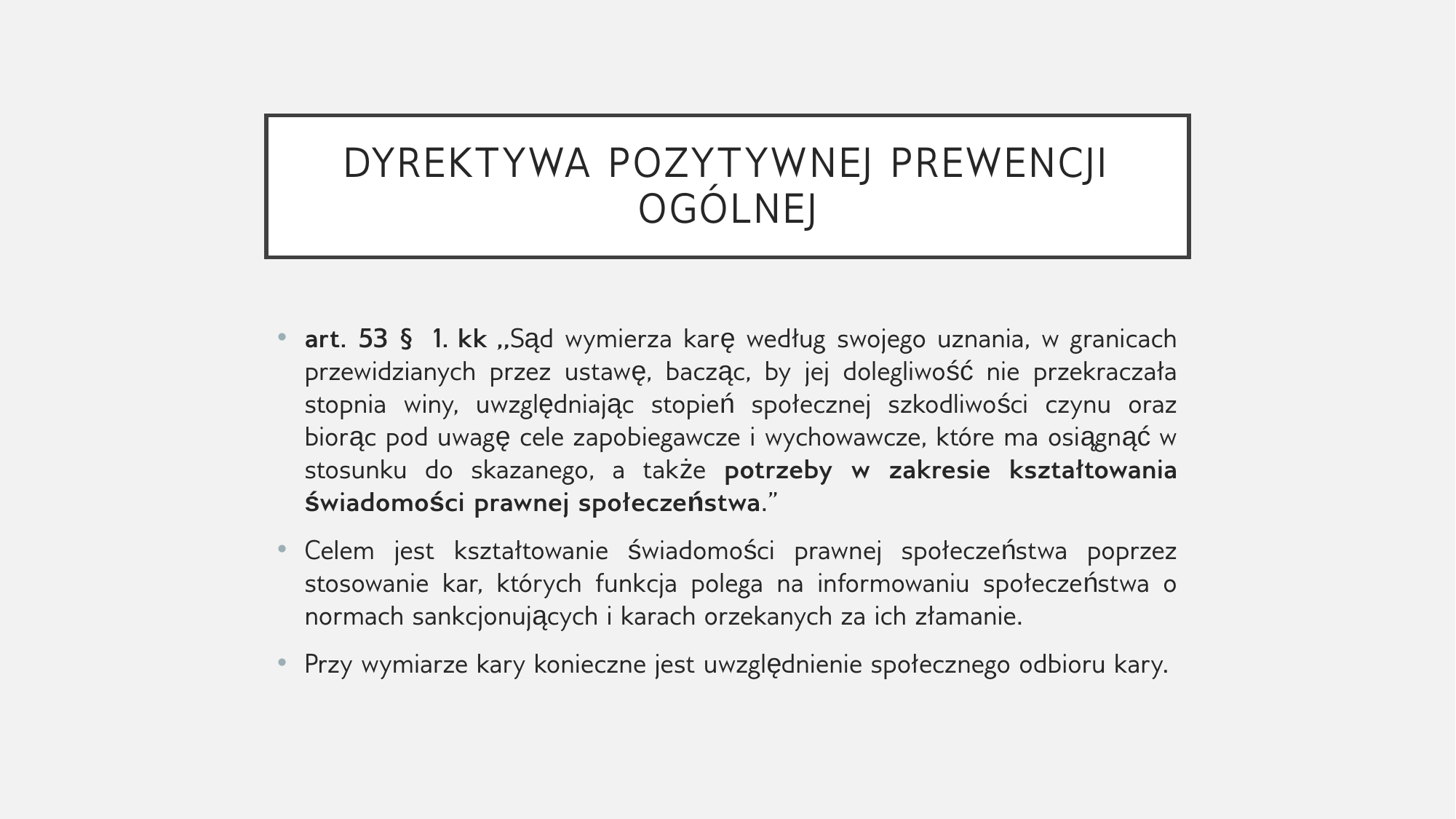

# Dyrektywa pozytywnej prewencji ogólnej
art. 53 §  1. kk ,,Sąd wymierza karę według swojego uznania, w granicach przewidzianych przez ustawę, bacząc, by jej dolegliwość nie przekraczała stopnia winy, uwzględniając stopień społecznej szkodliwości czynu oraz biorąc pod uwagę cele zapobiegawcze i wychowawcze, które ma osiągnąć w stosunku do skazanego, a także potrzeby w zakresie kształtowania świadomości prawnej społeczeństwa.”
Celem jest kształtowanie świadomości prawnej społeczeństwa poprzez stosowanie kar, których funkcja polega na informowaniu społeczeństwa o normach sankcjonujących i karach orzekanych za ich złamanie.
Przy wymiarze kary konieczne jest uwzględnienie społecznego odbioru kary.